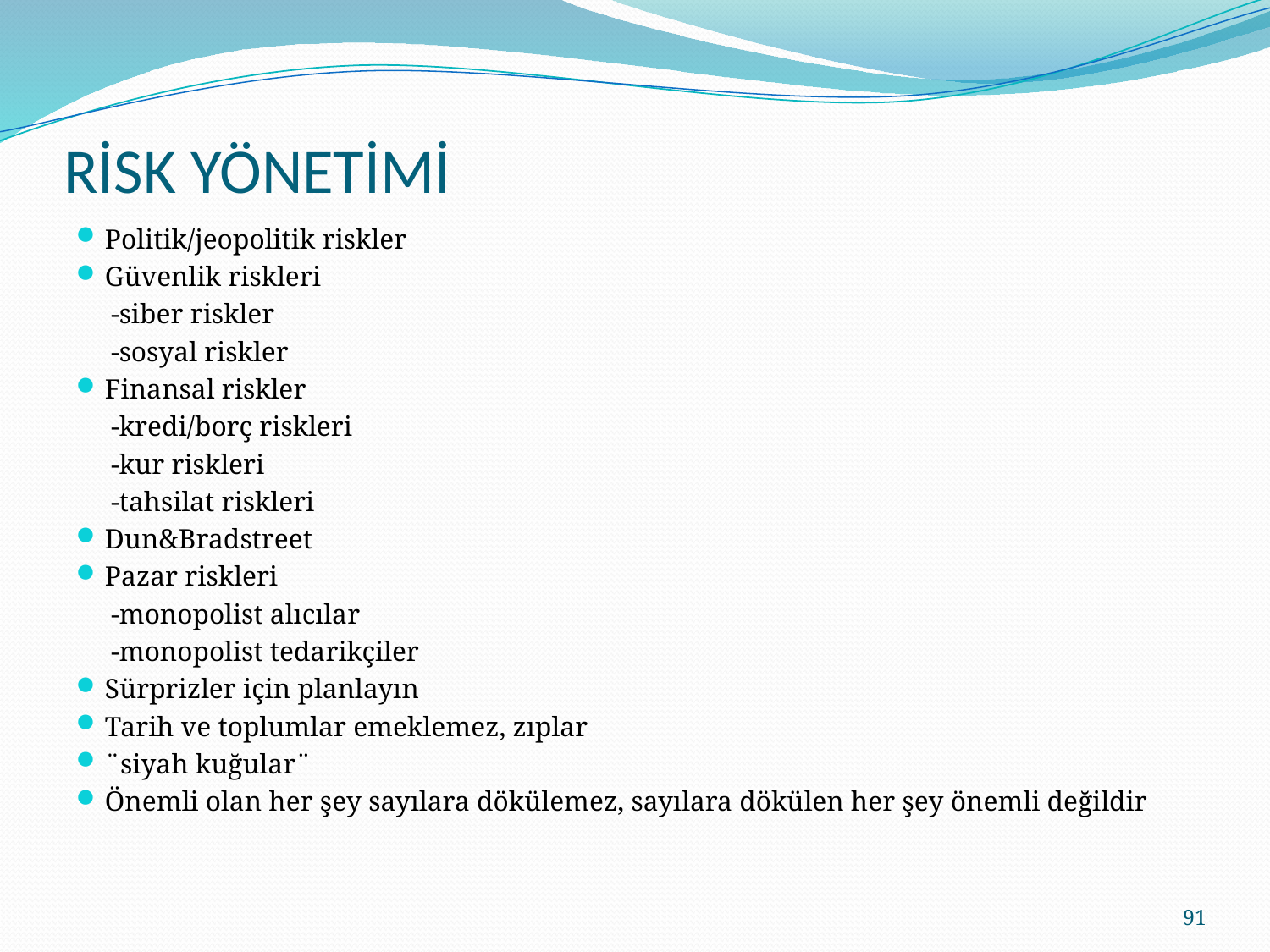

# RİSK YÖNETİMİ
Politik/jeopolitik riskler
Güvenlik riskleri
     -siber riskler
     -sosyal riskler
Finansal riskler
     -kredi/borç riskleri
     -kur riskleri
     -tahsilat riskleri
Dun&Bradstreet
Pazar riskleri
     -monopolist alıcılar
     -monopolist tedarikçiler
Sürprizler için planlayın
Tarih ve toplumlar emeklemez, zıplar
¨siyah kuğular¨
Önemli olan her şey sayılara dökülemez, sayılara dökülen her şey önemli değildir

91